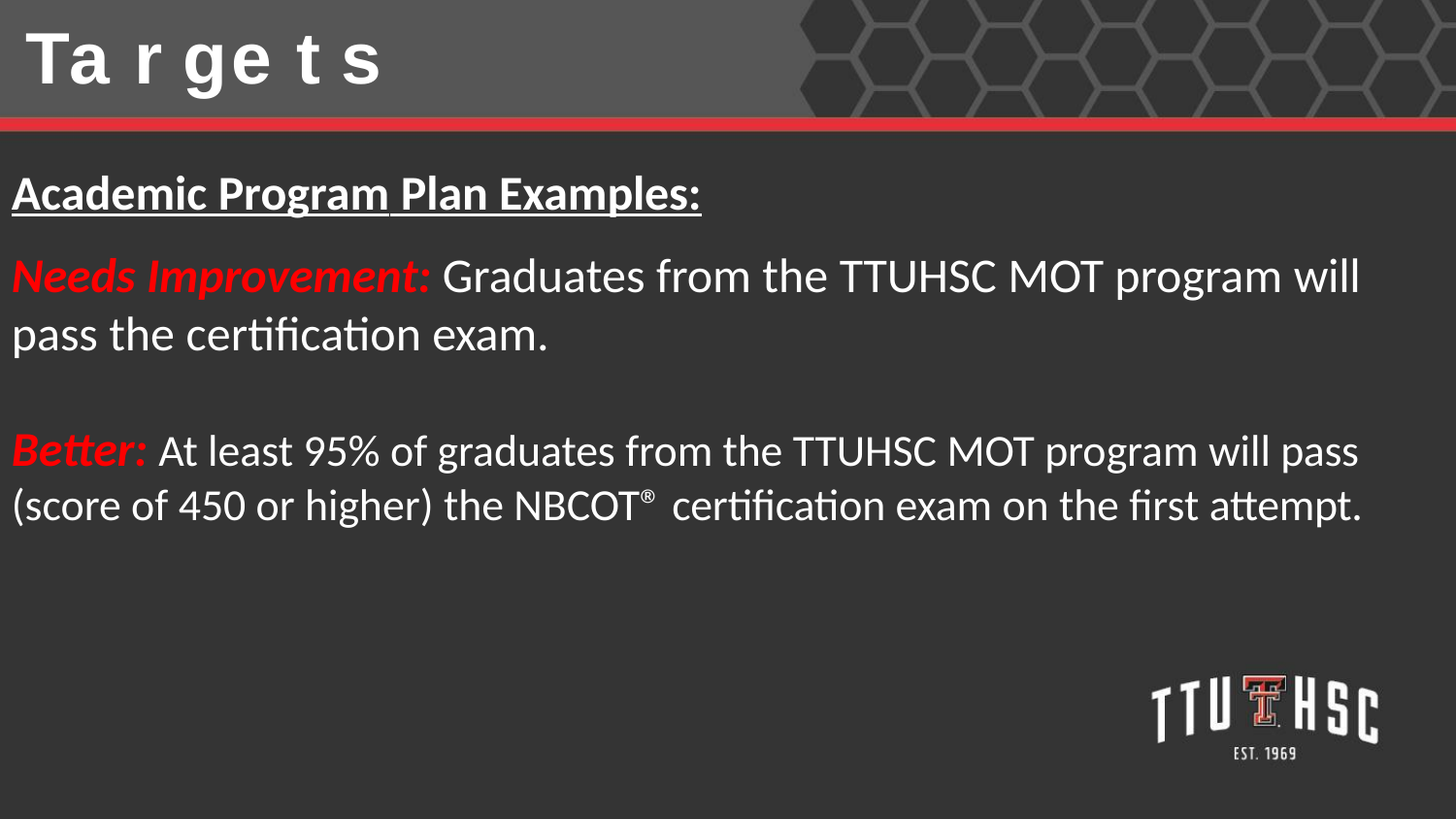

# Ta r ge t s
Academic Program Plan Examples:
Needs Improvement: Graduates from the TTUHSC MOT program will pass the certification exam.

Better: At least 95% of graduates from the TTUHSC MOT program will pass (score of 450 or higher) the NBCOT® certification exam on the first attempt.